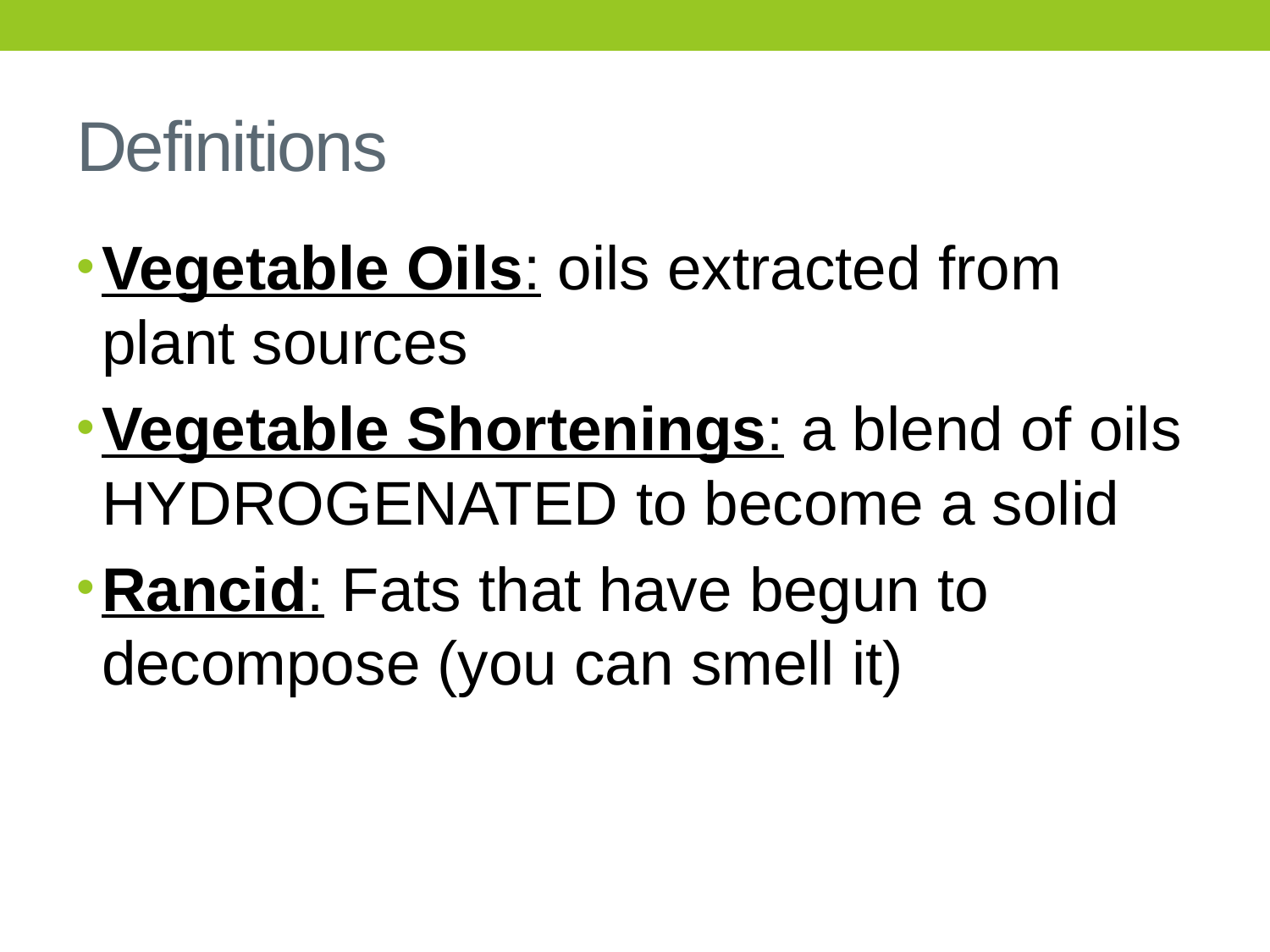

# Definitions
Vegetable Oils: oils extracted from plant sources
Vegetable Shortenings: a blend of oils HYDROGENATED to become a solid
Rancid: Fats that have begun to decompose (you can smell it)